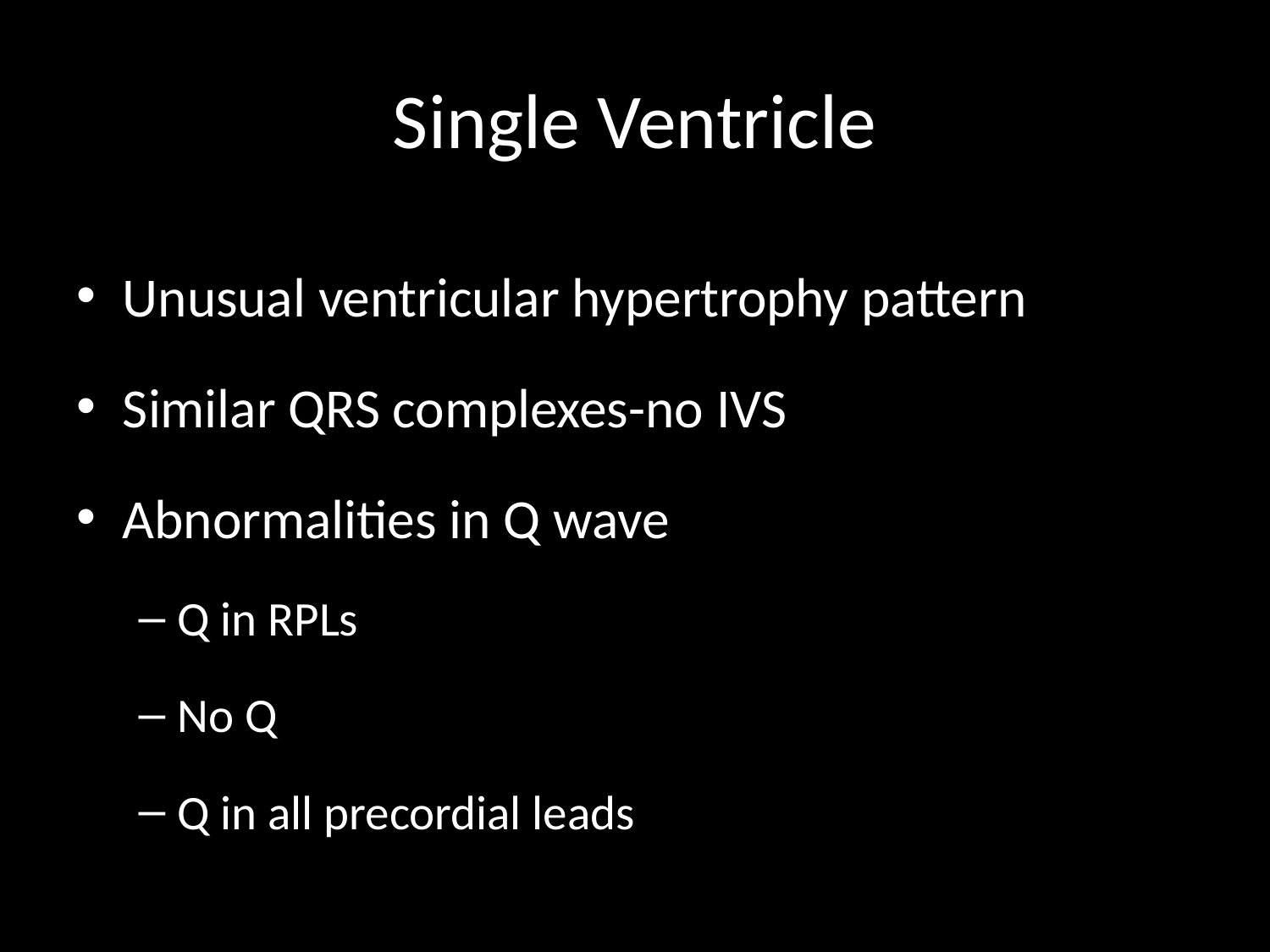

# Single Ventricle
Unusual ventricular hypertrophy pattern
Similar QRS complexes-no IVS
Abnormalities in Q wave
Q in RPLs
No Q
Q in all precordial leads